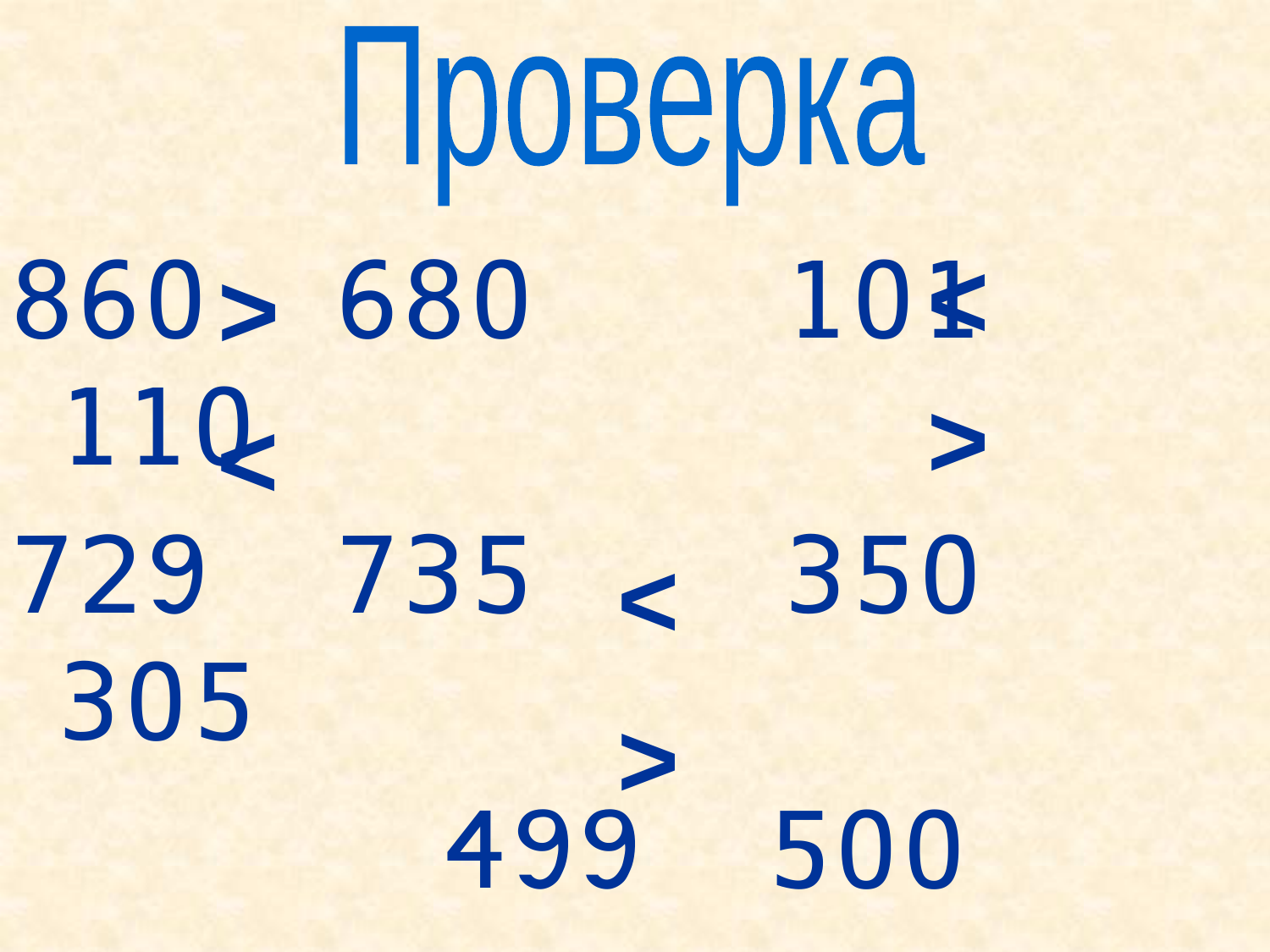

Проверка
860    680        101    110
729    735        350    305
              499    500
              380    379
<
>
>
<
<
>